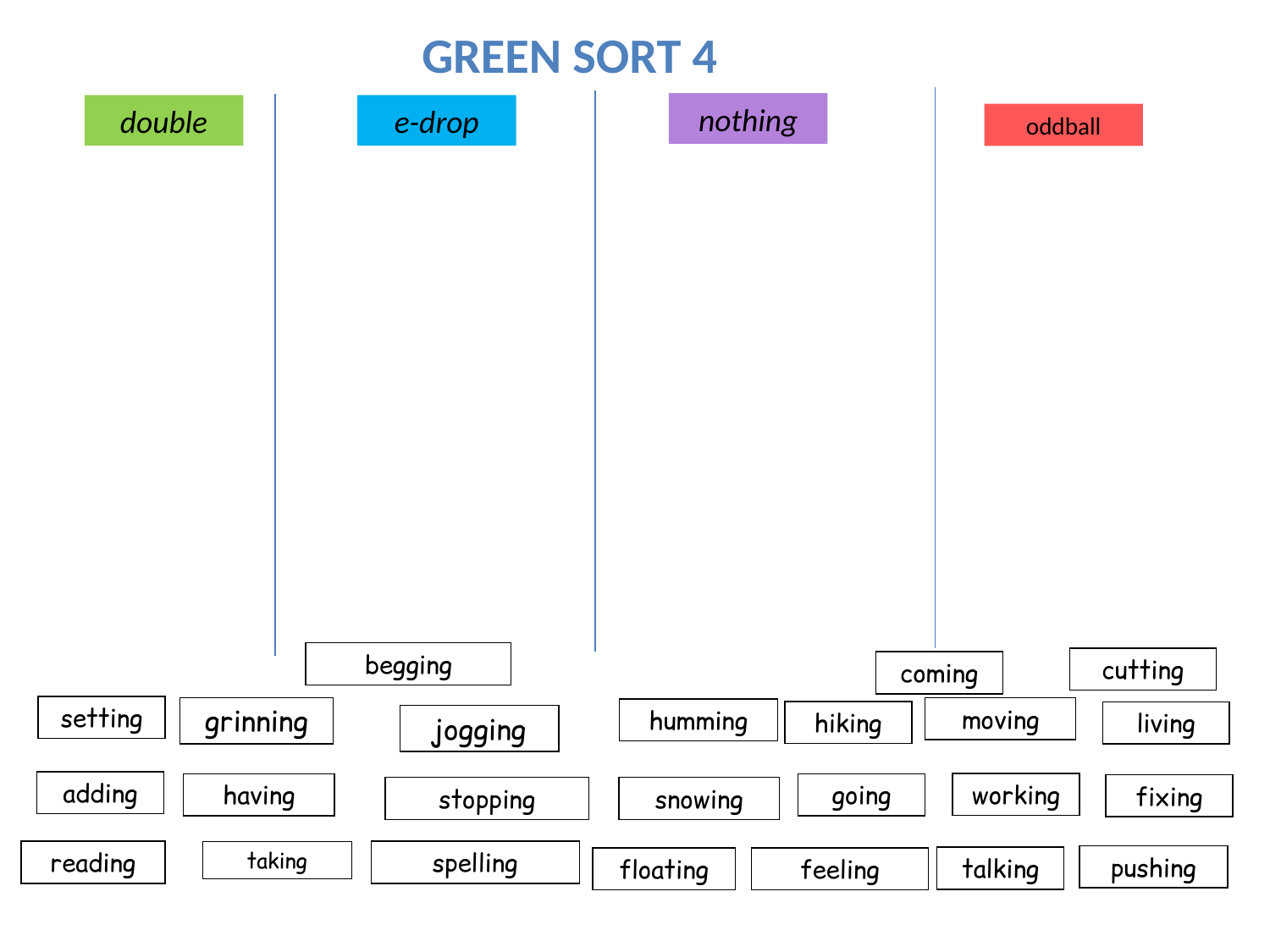

Green Sort 4
nothing
double
e-drop
oddball
begging
cutting
coming
setting
grinning
moving
humming
hiking
living
jogging
adding
working
having
going
fixing
snowing
stopping
reading
taking
spelling
pushing
talking
floating
feeling